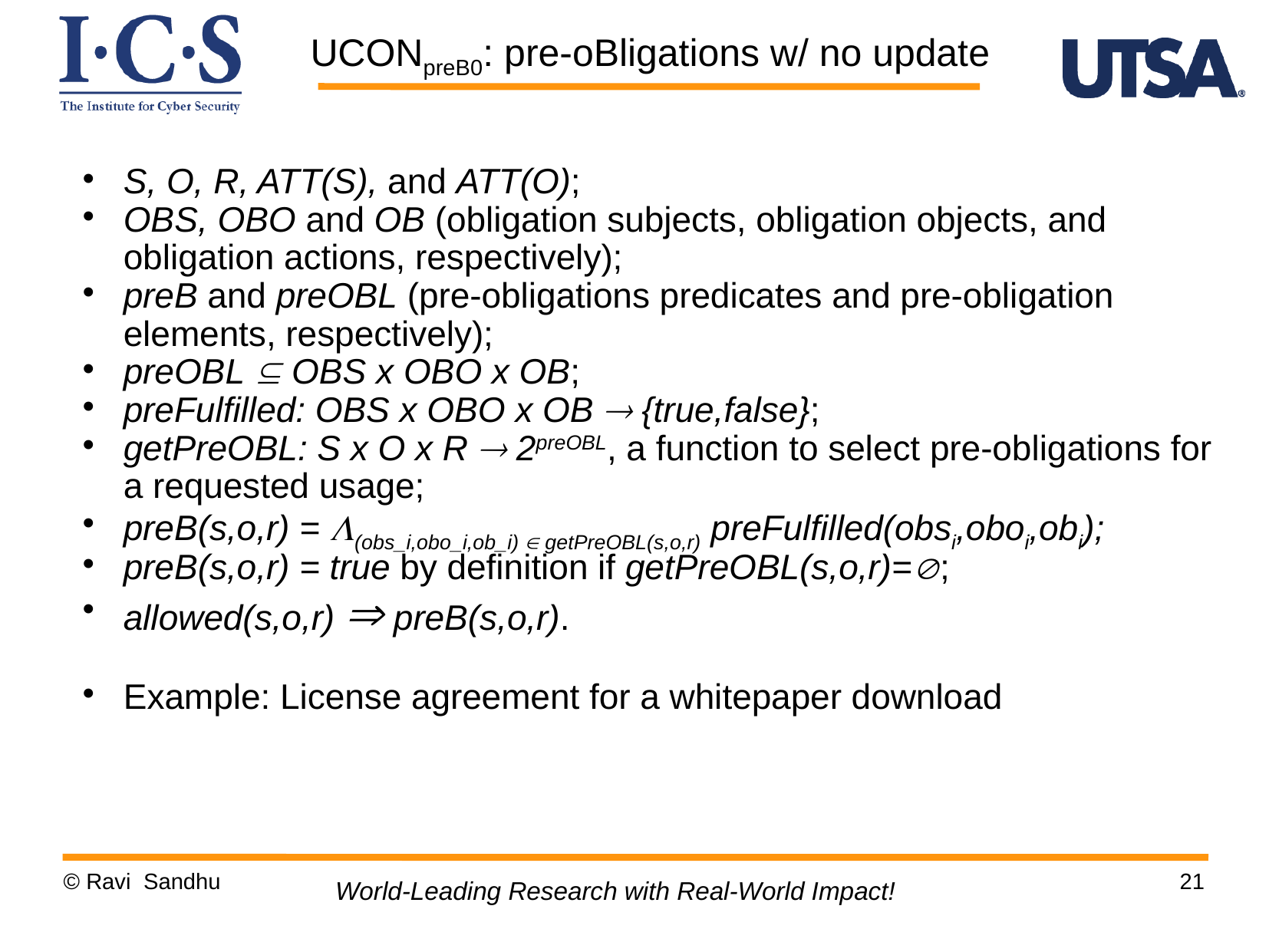

UCONpreB0: pre-oBligations w/ no update
S, O, R, ATT(S), and ATT(O);
OBS, OBO and OB (obligation subjects, obligation objects, and obligation actions, respectively);
preB and preOBL (pre-obligations predicates and pre-obligation elements, respectively);
preOBL ⊆ OBS x OBO x OB;
preFulfilled: OBS x OBO x OB → {true,false};
getPreOBL: S x O x R → 2preOBL, a function to select pre-obligations for a requested usage;
preB(s,o,r) = Λ(obs_i,obo_i,ob_i) ∈ getPreOBL(s,o,r) preFulfilled(obsi,oboi,obi);
preB(s,o,r) = true by definition if getPreOBL(s,o,r)=∅;
allowed(s,o,r) ⇒ preB(s,o,r).

Example: License agreement for a whitepaper download
© Ravi  Sandhu
21
World-Leading Research with Real-World Impact!